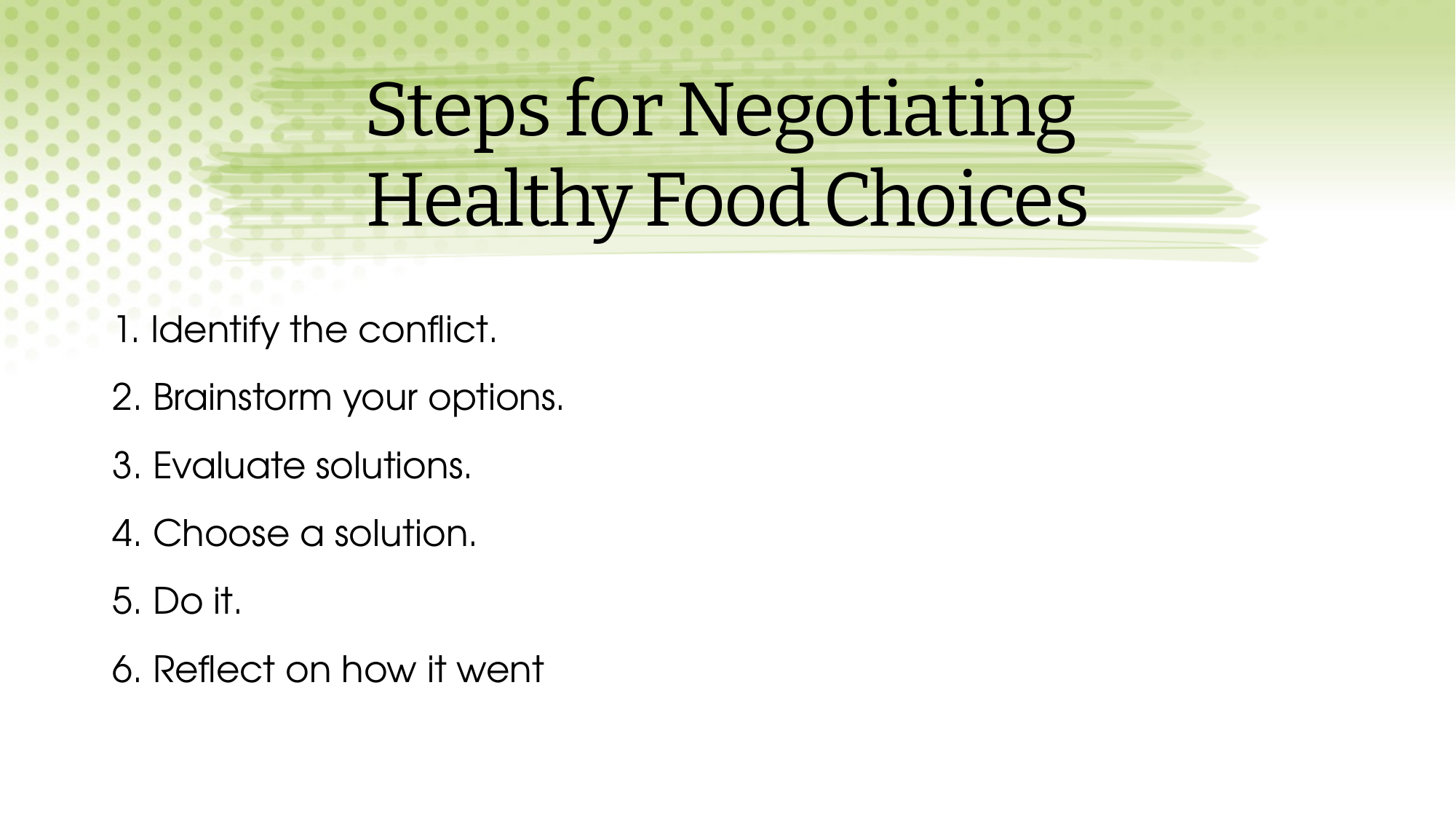

# Steps for Negotiating Healthy Food Choices
1. Identify the conflict.
2. Brainstorm your options.
3. Evaluate solutions.
4. Choose a solution.
5. Do it.
6. Reflect on how it went